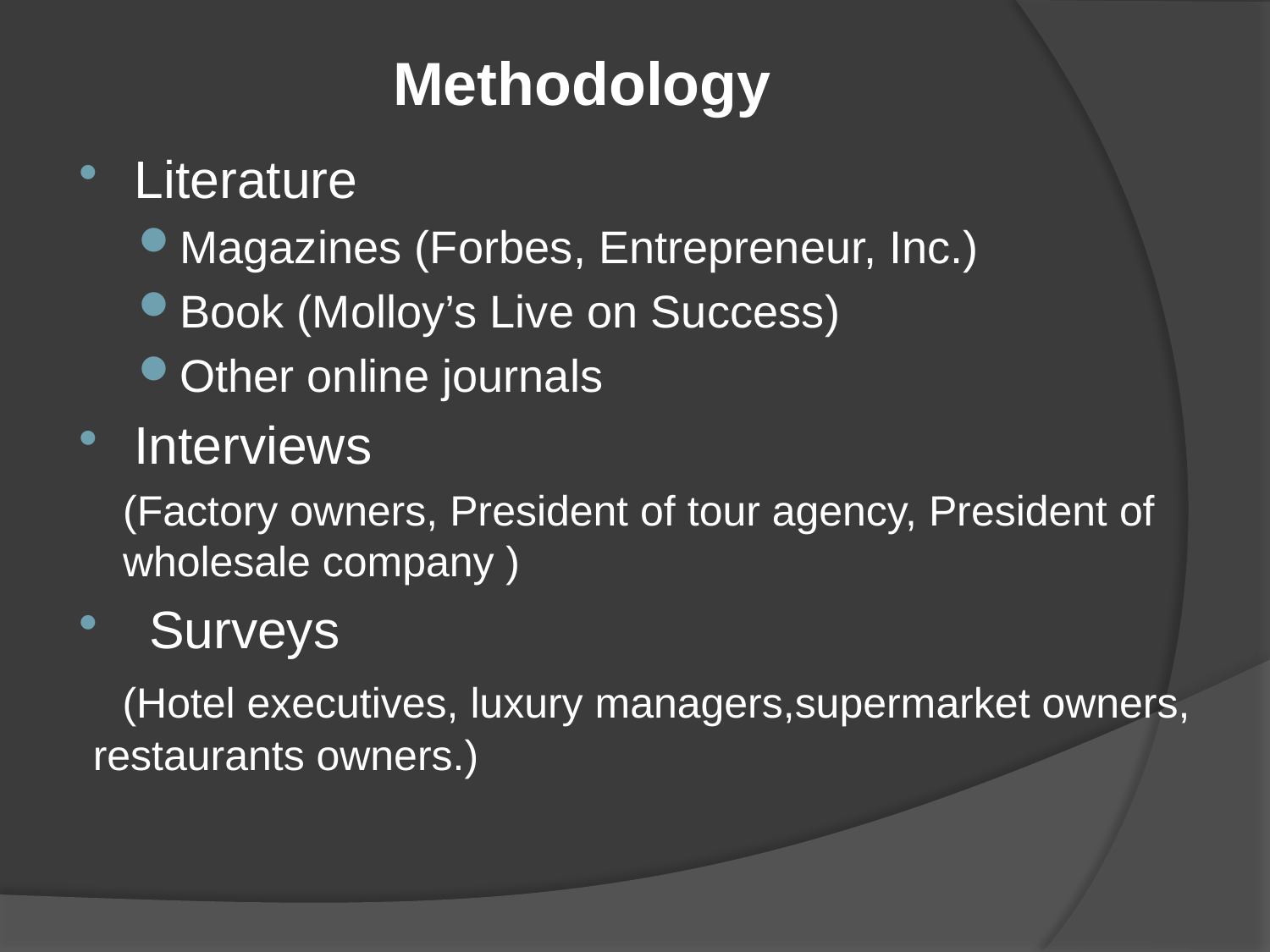

# Methodology
Literature
Magazines (Forbes, Entrepreneur, Inc.)
Book (Molloy’s Live on Success)
Other online journals
Interviews
(Factory owners, President of tour agency, President of wholesale company )
 Surveys
   (Hotel executives, luxury managers,supermarket owners,     restaurants owners.)